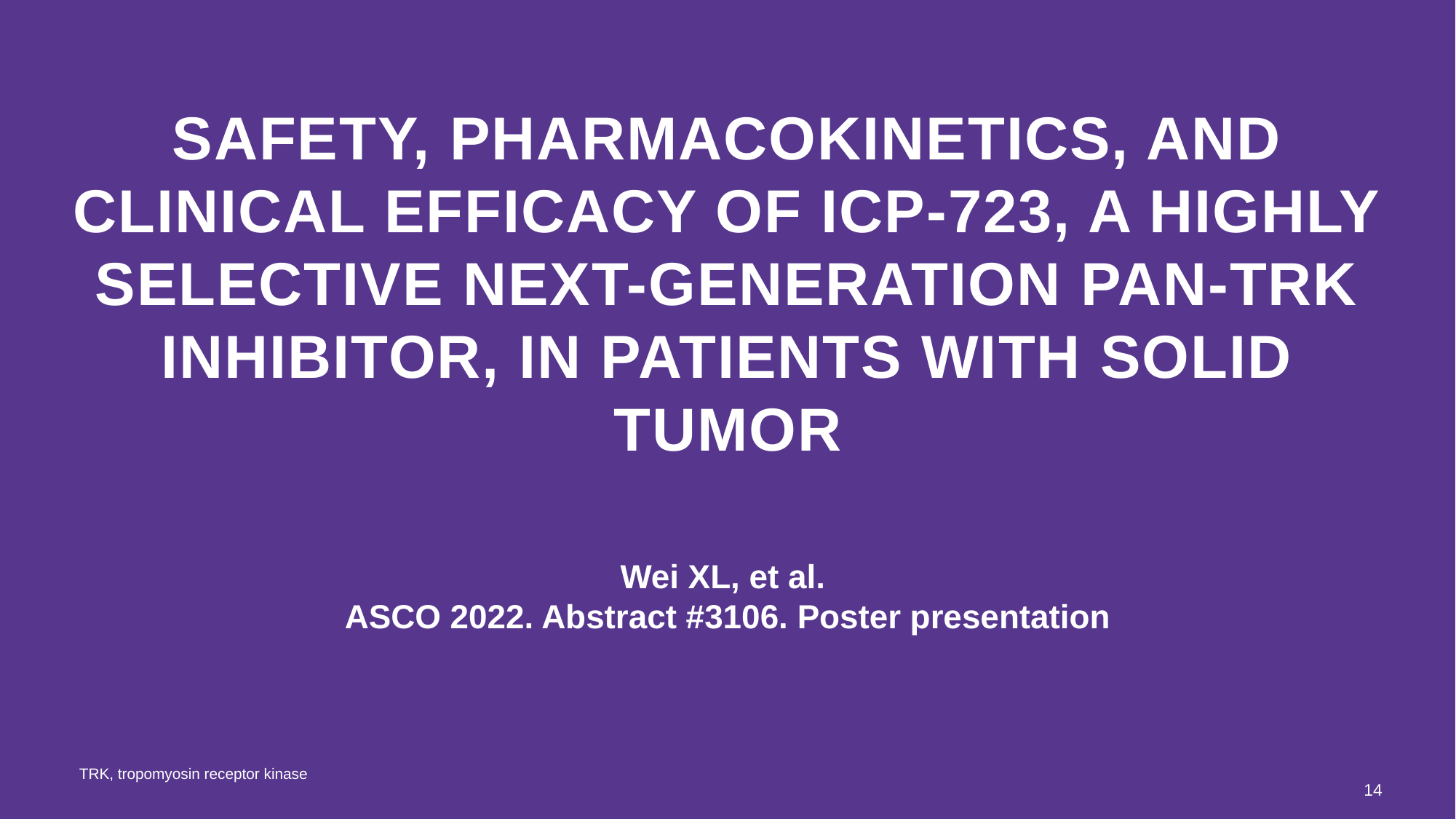

# Safety, pharmacokinetics, and clinical efficacy of ICP-723, a highly selective next-generation pan-TRK inhibitor, in patients with solid tumor
Wei XL, et al.
ASCO 2022. Abstract #3106. Poster presentation
TRK, tropomyosin receptor kinase
14